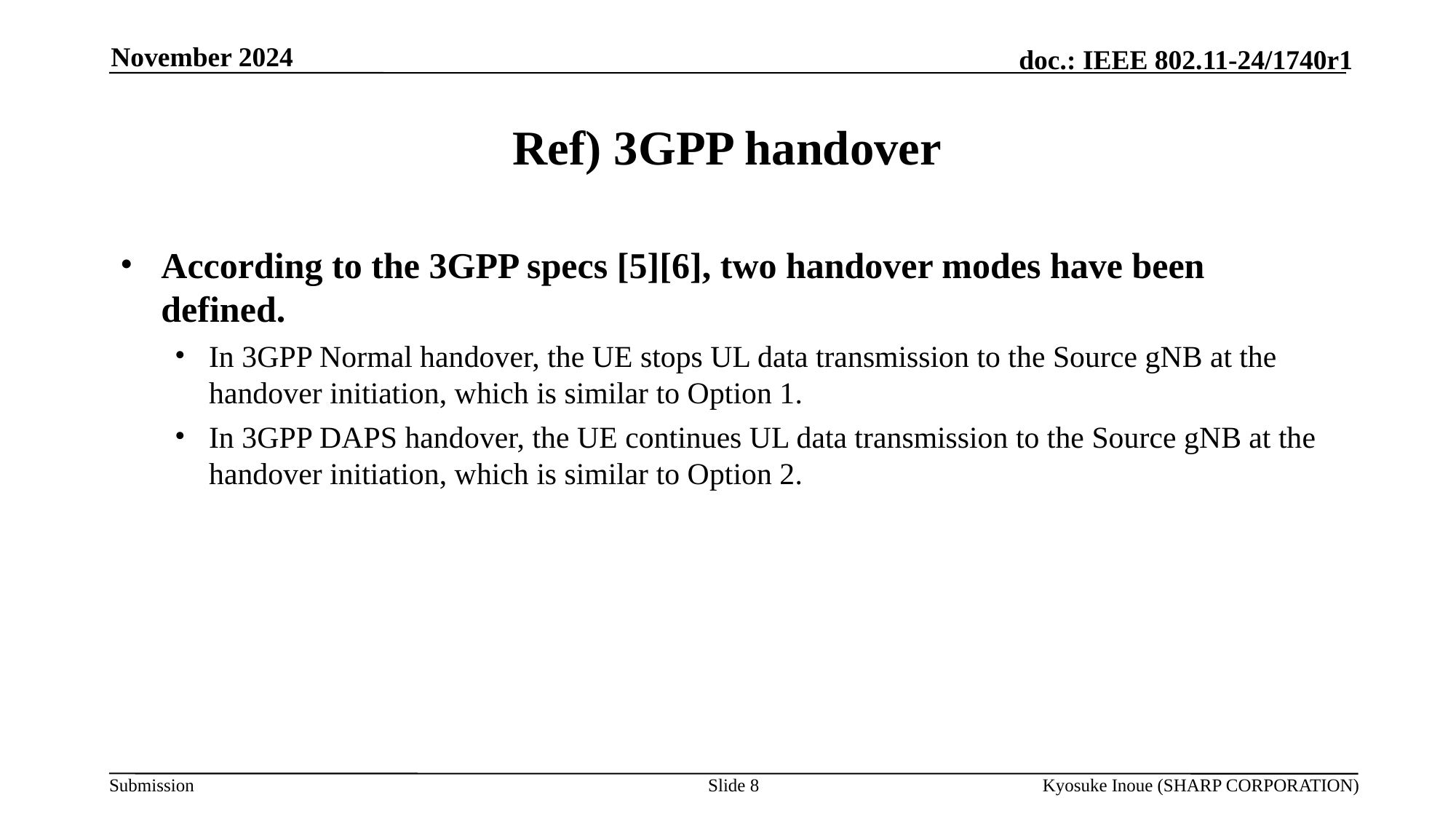

November 2024
# Ref) 3GPP handover
According to the 3GPP specs [5][6], two handover modes have been defined.
In 3GPP Normal handover, the UE stops UL data transmission to the Source gNB at the handover initiation, which is similar to Option 1.
In 3GPP DAPS handover, the UE continues UL data transmission to the Source gNB at the handover initiation, which is similar to Option 2.
Slide 8
Kyosuke Inoue (SHARP CORPORATION)